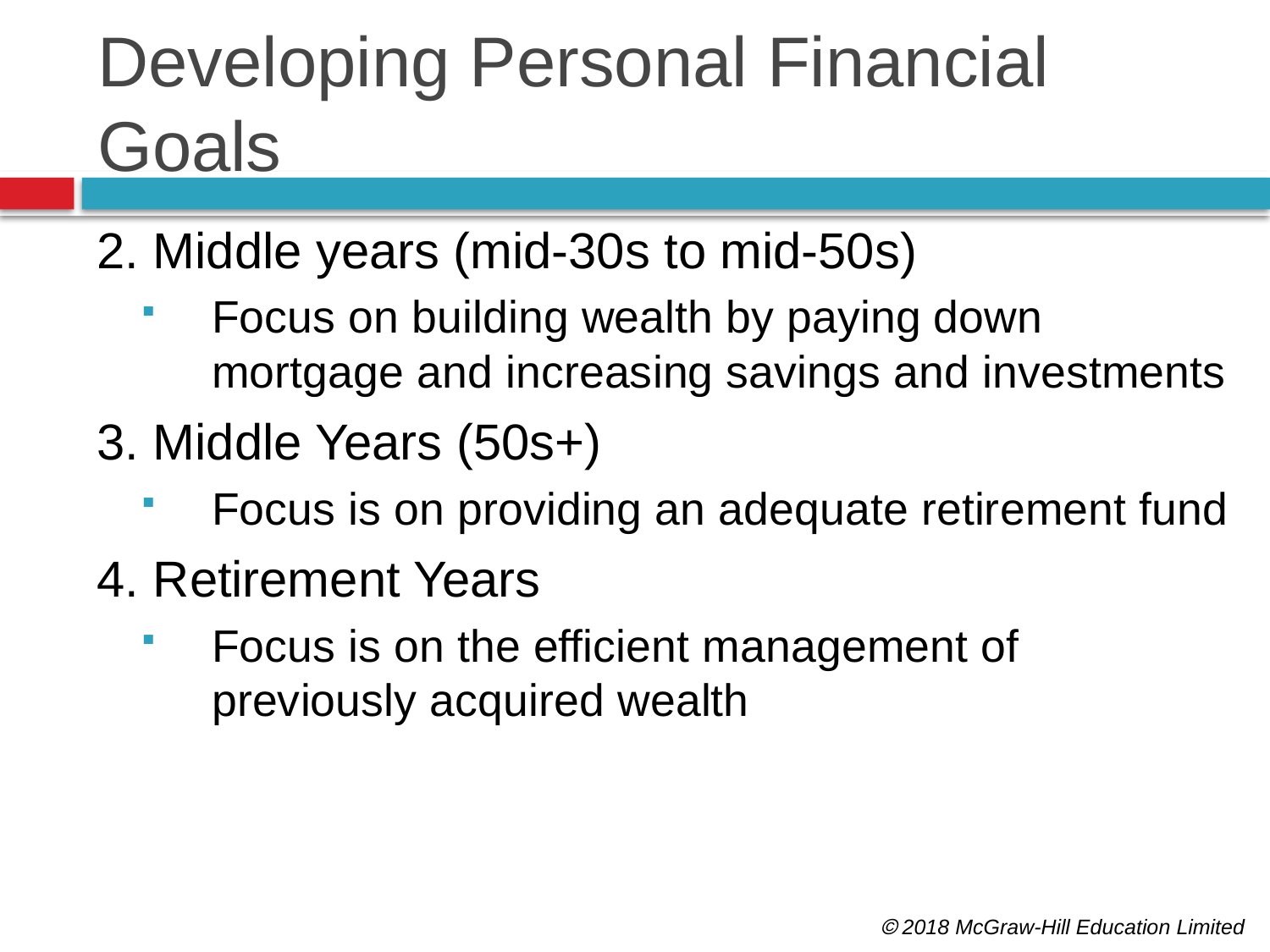

# Developing Personal Financial Goals
2. Middle years (mid-30s to mid-50s)
Focus on building wealth by paying down mortgage and increasing savings and investments
3. Middle Years (50s+)
Focus is on providing an adequate retirement fund
4. Retirement Years
Focus is on the efficient management of previously acquired wealth

© 2018 McGraw-Hill Education Limited